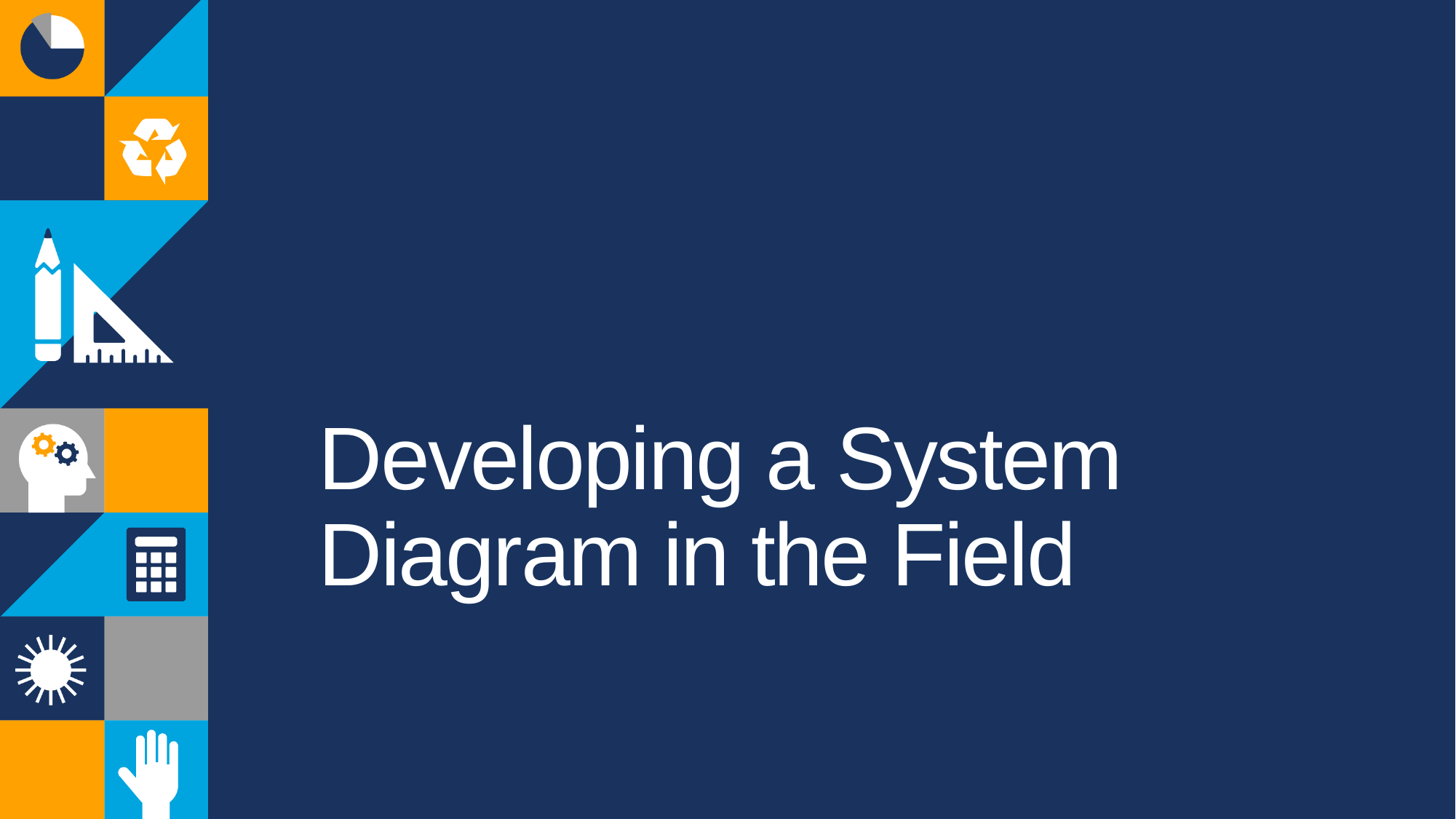

# Developing a System Diagram in the Field